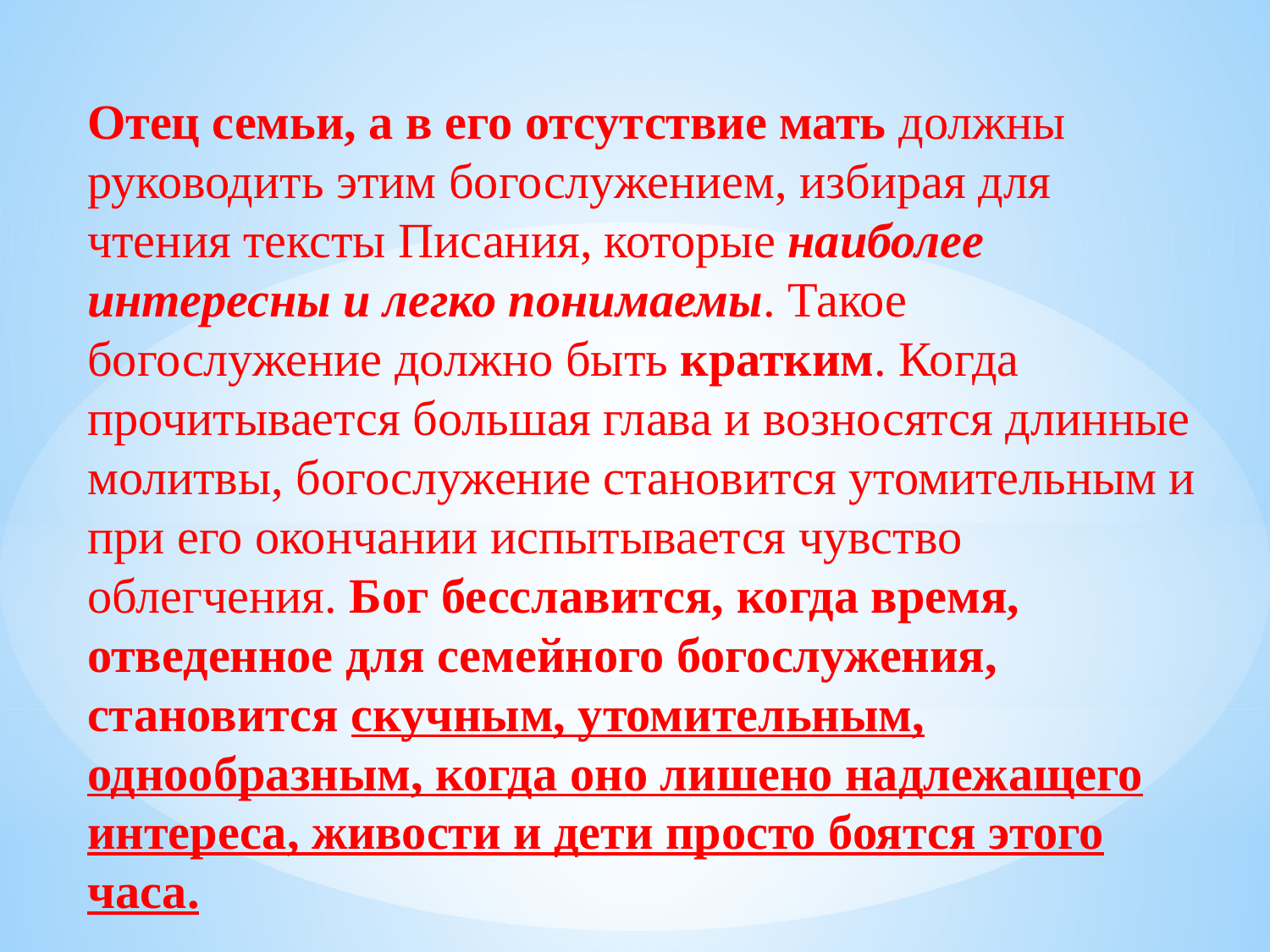

Отец семьи, а в его отсутствие мать должны руководить этим богослужением, избирая для чтения тексты Писания, которые наиболее интересны и легко понимаемы. Такое богослужение должно быть кратким. Когда прочитывается большая глава и возносятся длинные молитвы, богослужение становится утомительным и при его окончании испытывается чувство облегчения. Бог бесславится, когда время, отведенное для семейного богослужения, становится скучным, утомительным, однообразным, когда оно лишено надлежащего интереса, живости и дети просто боятся этого часа.